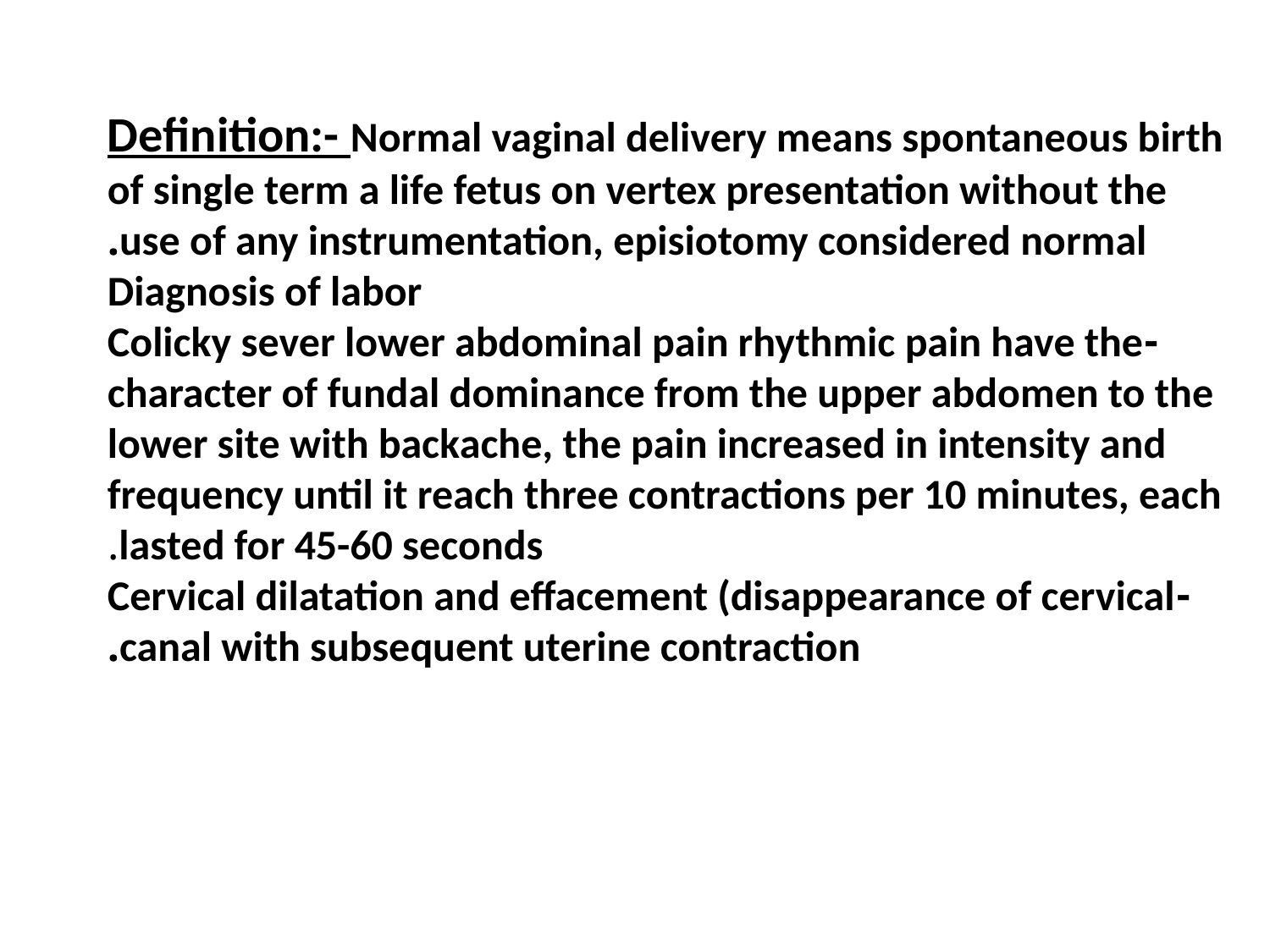

Definition:- Normal vaginal delivery means spontaneous birth of single term a life fetus on vertex presentation without the use of any instrumentation, episiotomy considered normal.
Diagnosis of labor
-Colicky sever lower abdominal pain rhythmic pain have the character of fundal dominance from the upper abdomen to the lower site with backache, the pain increased in intensity and frequency until it reach three contractions per 10 minutes, each lasted for 45-60 seconds.
-Cervical dilatation and effacement (disappearance of cervical canal with subsequent uterine contraction.